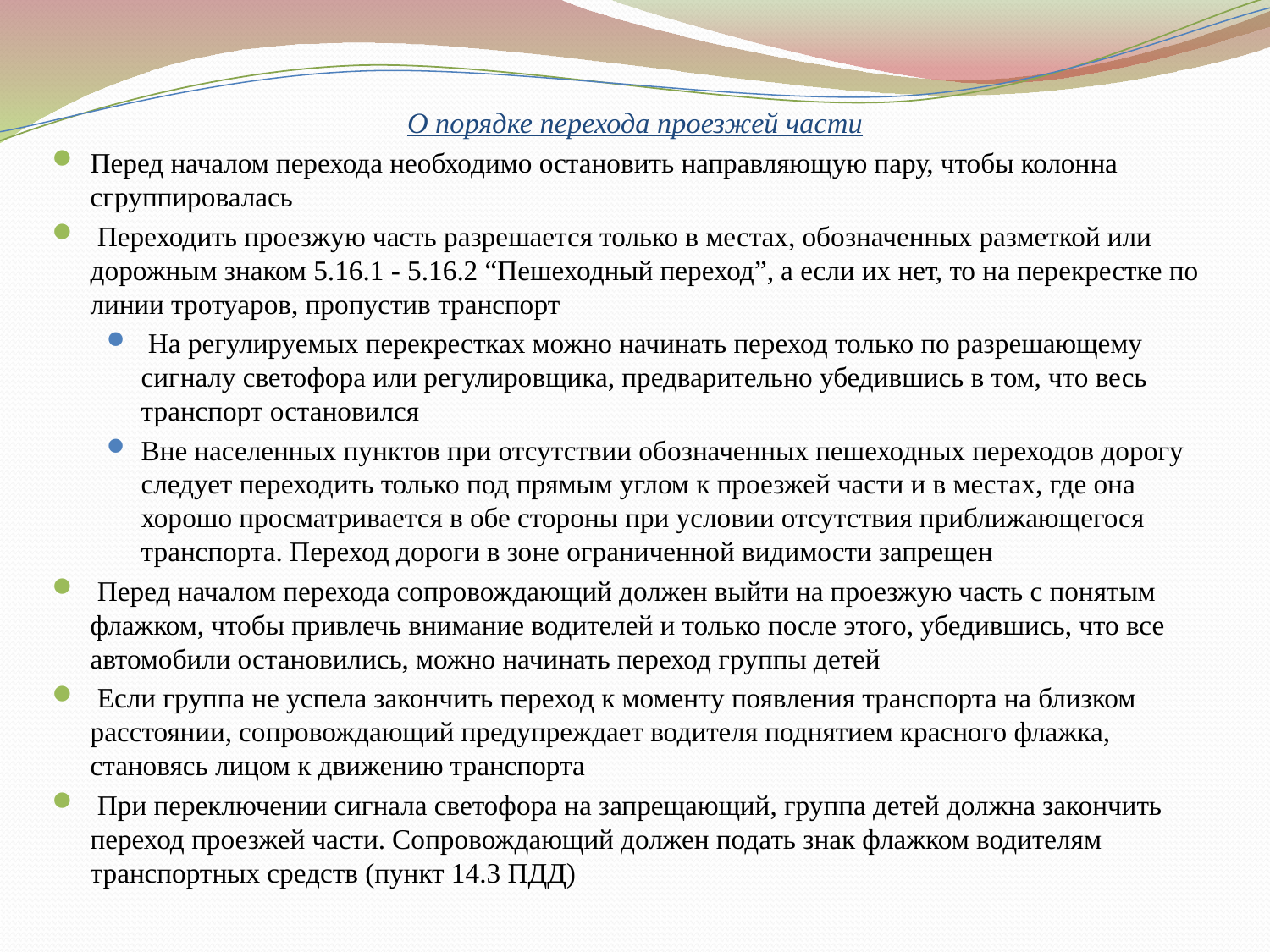

# О порядке перехода проезжей части
Перед началом перехода необходимо остановить направляющую пару, чтобы колонна сгруппировалась
 Переходить проезжую часть разрешается только в местах, обозначенных разметкой или дорожным знаком 5.16.1 - 5.16.2 “Пешеходный переход”, а если их нет, то на перекрестке по линии тротуаров, пропустив транспорт
 На регулируемых перекрестках можно начинать переход только по разрешающему сигналу светофора или регулировщика, предварительно убедившись в том, что весь транспорт остановился
Вне населенных пунктов при отсутствии обозначенных пешеходных переходов дорогу следует переходить только под прямым углом к проезжей части и в местах, где она хорошо просматривается в обе стороны при условии отсутствия приближающегося транспорта. Переход дороги в зоне ограниченной видимости запрещен
 Перед началом перехода сопровождающий должен выйти на проезжую часть с понятым флажком, чтобы привлечь внимание водителей и только после этого, убедившись, что все автомобили остановились, можно начинать переход группы детей
 Если группа не успела закончить переход к моменту появления транспорта на близком расстоянии, сопровождающий предупреждает водителя поднятием красного флажка, становясь лицом к движению транспорта
 При переключении сигнала светофора на запрещающий, группа детей должна закончить переход проезжей части. Сопровождающий должен подать знак флажком водителям транспортных средств (пункт 14.3 ПДД)